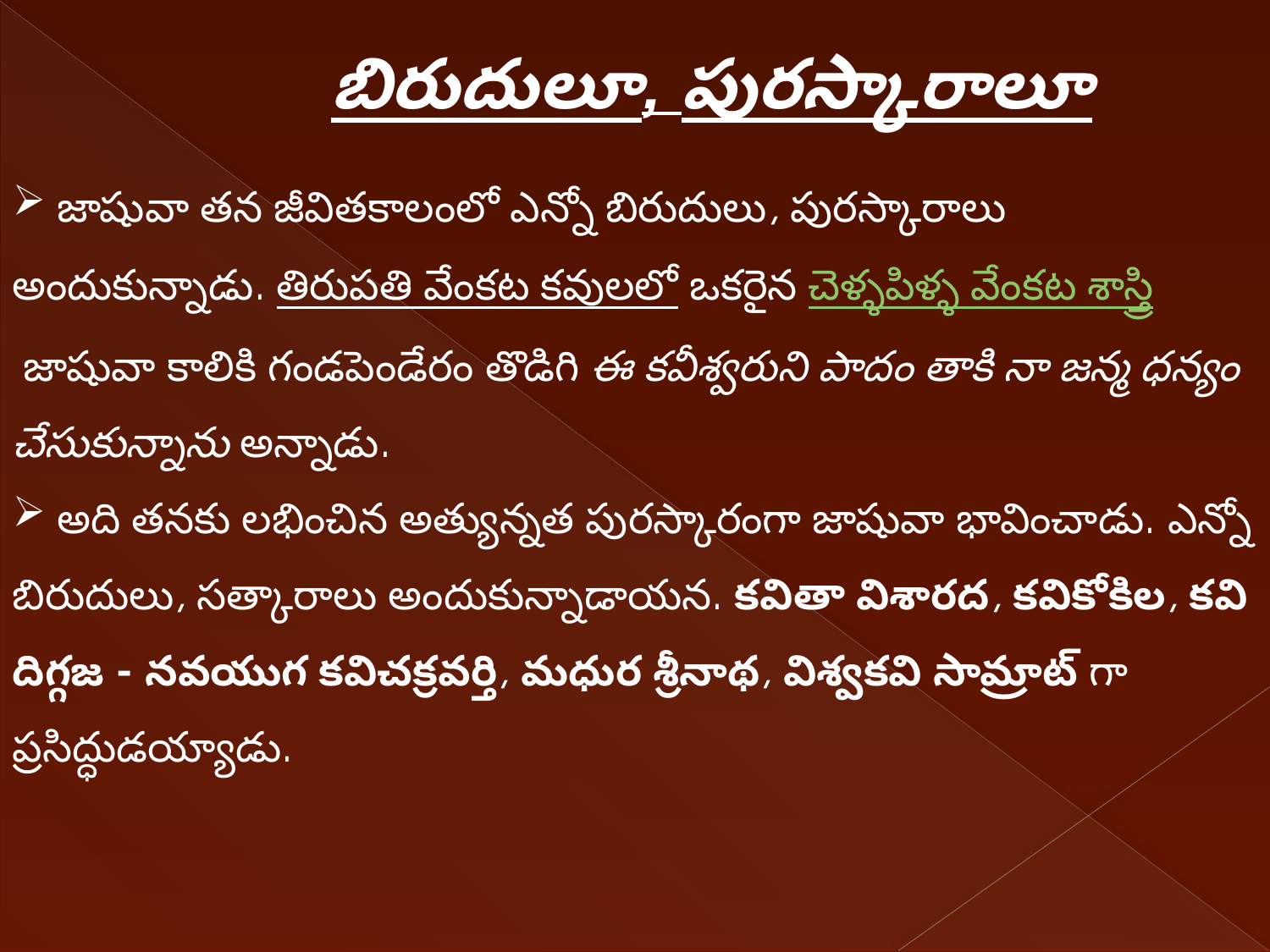

బిరుదులూ, పురస్కారాలూ
 జాషువా తన జీవితకాలంలో ఎన్నో బిరుదులు, పురస్కారాలు అందుకున్నాడు. తిరుపతి వేంకట కవులలో ఒకరైన చెళ్ళపిళ్ళ వేంకట శాస్త్రి జాషువా కాలికి గండపెండేరం తొడిగి ఈ కవీశ్వరుని పాదం తాకి నా జన్మ ధన్యం చేసుకున్నాను అన్నాడు.
 అది తనకు లభించిన అత్యున్నత పురస్కారంగా జాషువా భావించాడు. ఎన్నో బిరుదులు, సత్కారాలు అందుకున్నాడాయన. కవితా విశారద, కవికోకిల, కవి దిగ్గజ - నవయుగ కవిచక్రవర్తి, మధుర శ్రీనాథ, విశ్వకవి సామ్రాట్ గా ప్రసిద్ధుడయ్యాడు.